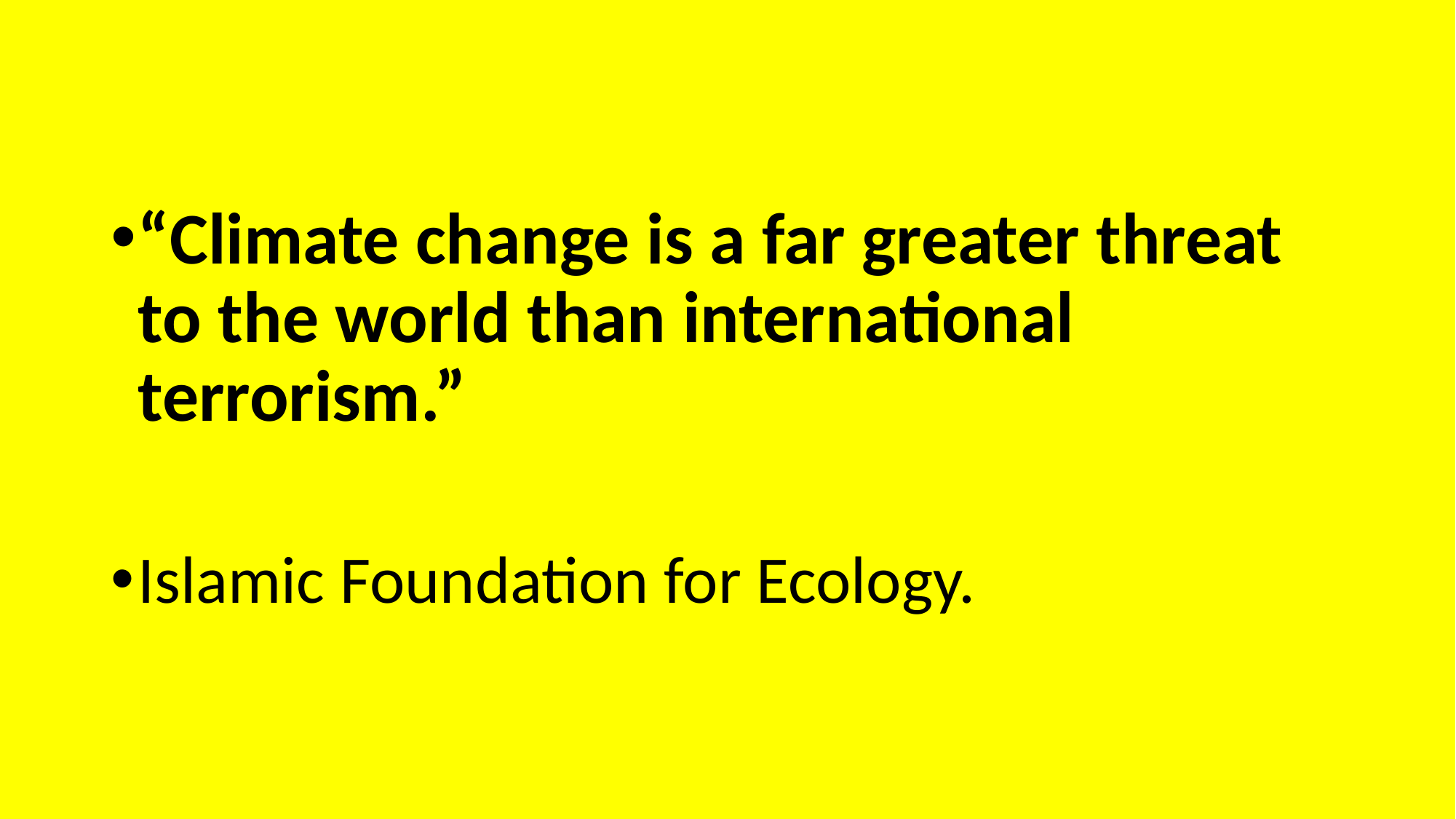

“Climate change is a far greater threat to the world than international terrorism.”

Islamic Foundation for Ecology.